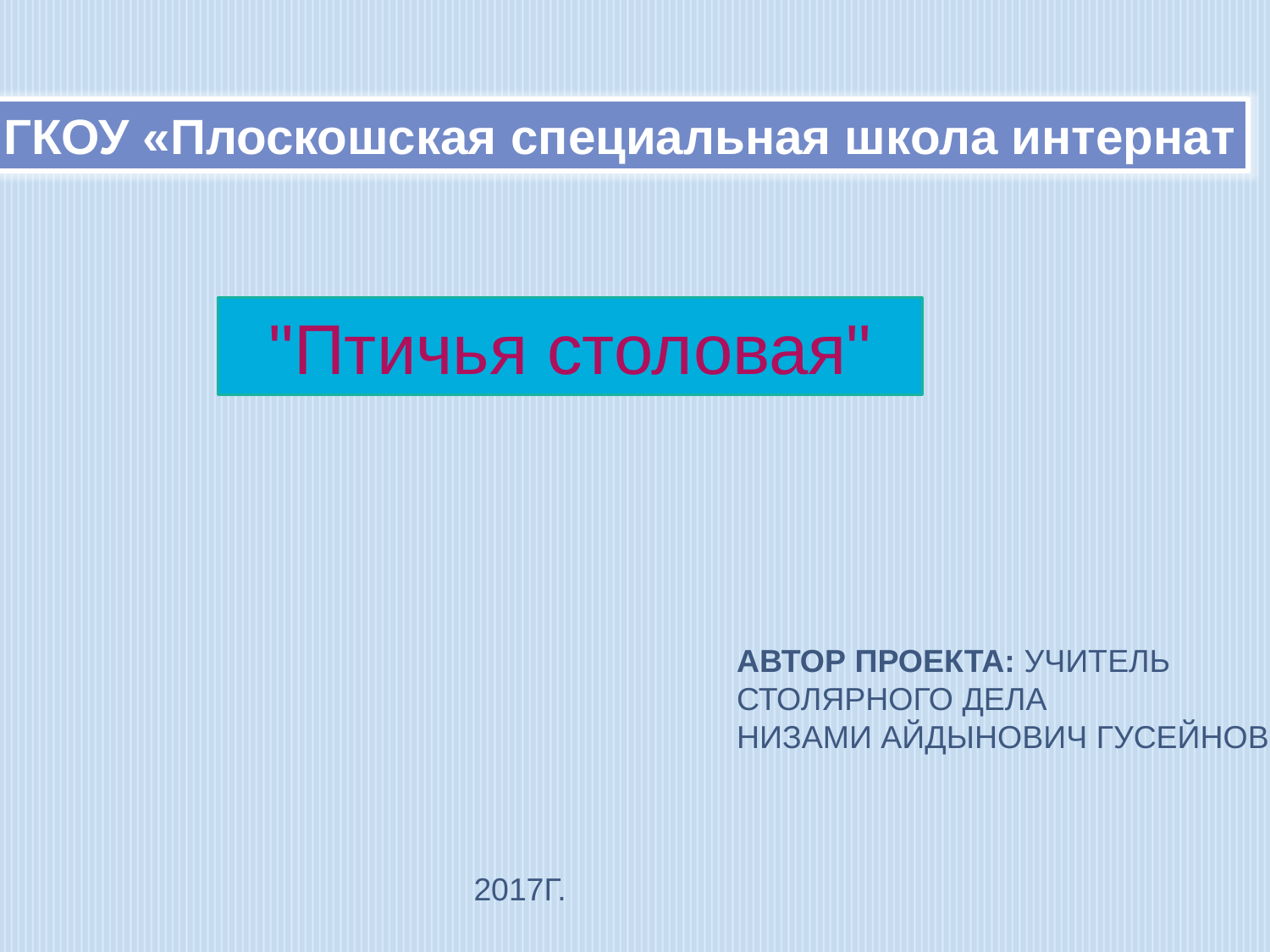

ГКОУ «Плоскошская специальная школа интернат
"Птичья столовая"
Автор проекта: учитель
столярного дела
Низами Айдынович Гусейнов
2017г.